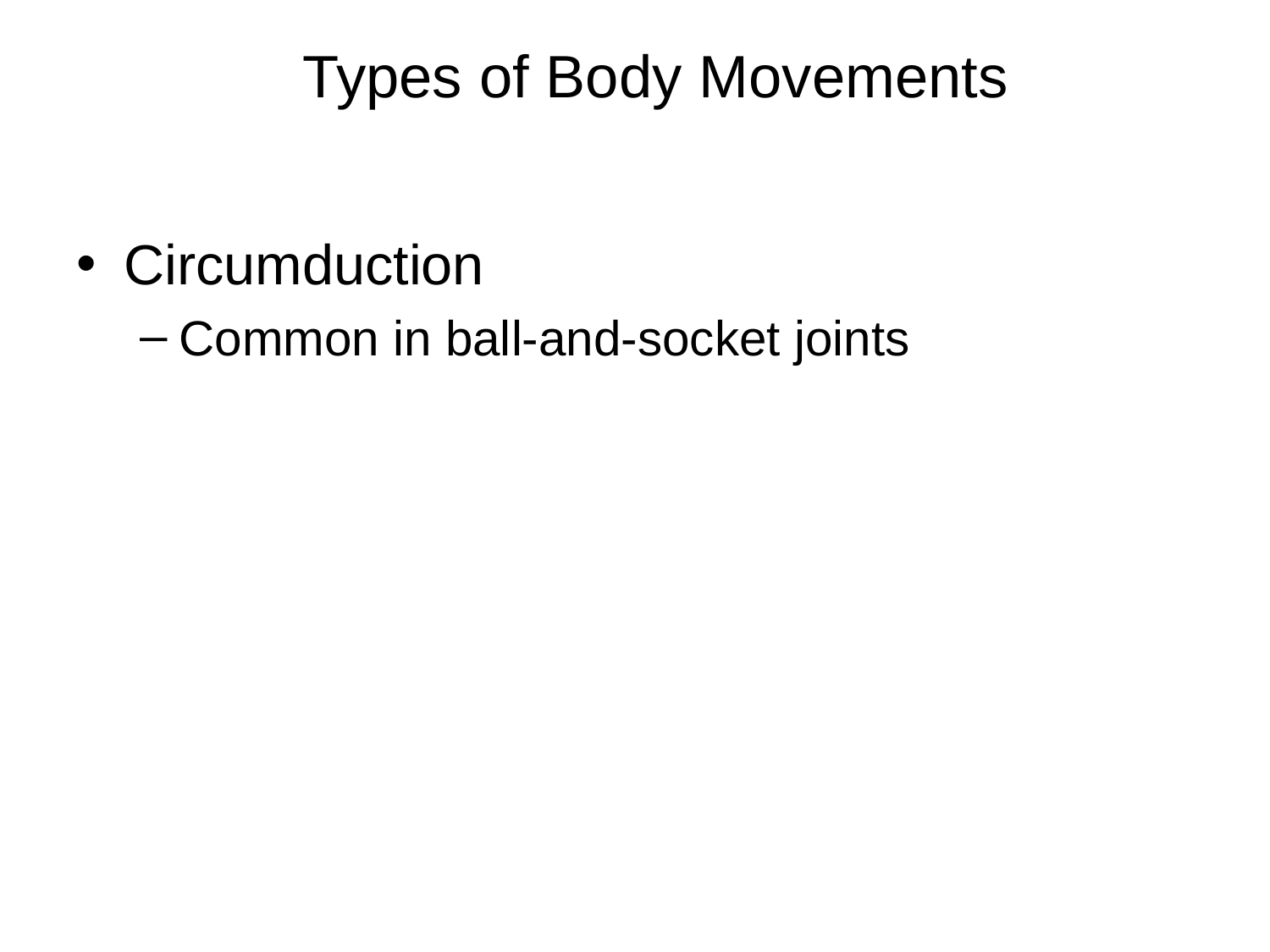

Circumduction
Common in ball-and-socket joints
Types of Body Movements